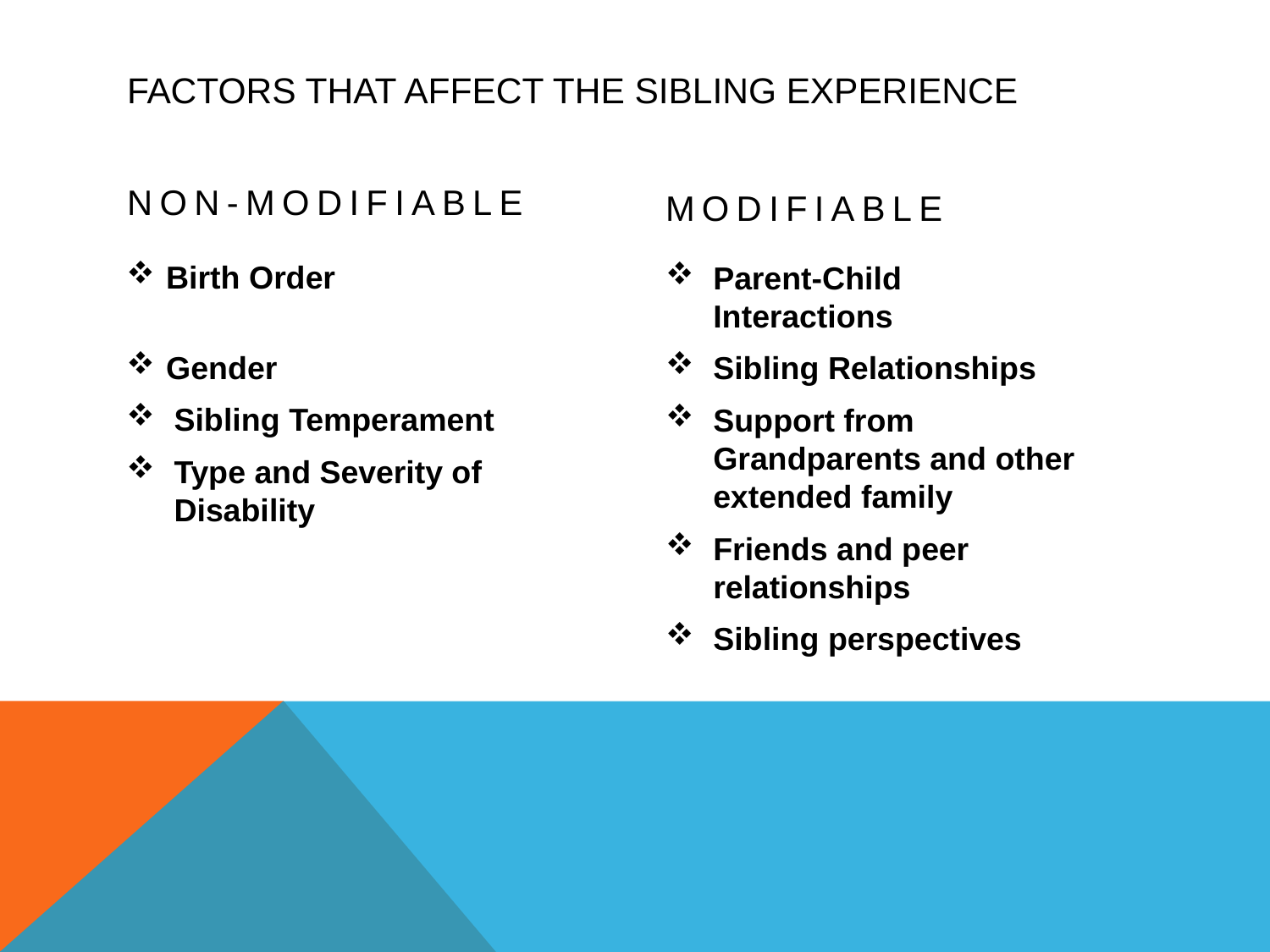

# Factors that Affect the Sibling Experience
Non-modifiable
Modifiable
Birth Order
Gender
Sibling Temperament
Type and Severity of Disability

Parent-Child Interactions
Sibling Relationships
Support from Grandparents and other extended family
Friends and peer relationships
Sibling perspectives